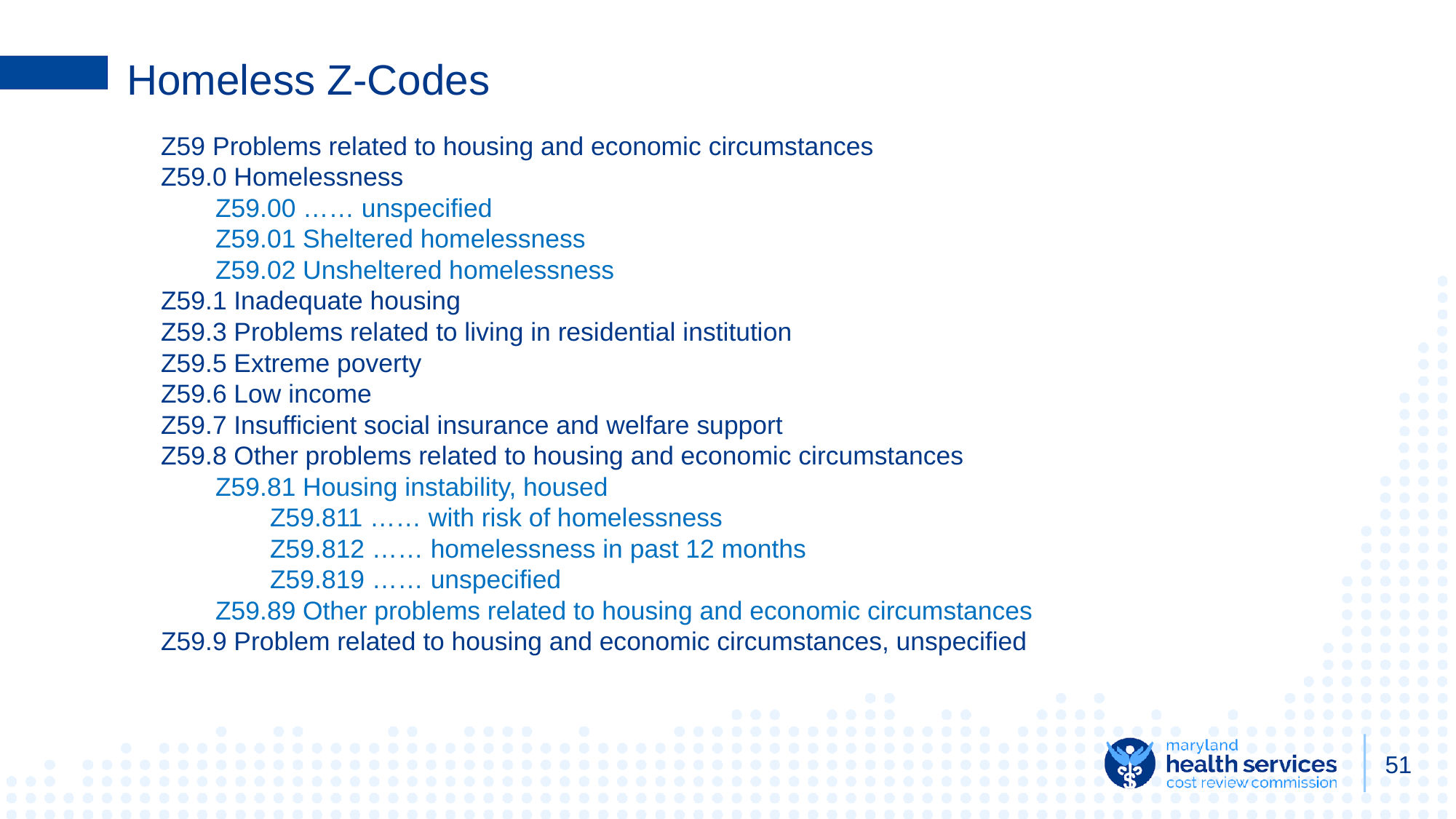

# Homeless Z-Codes
Z59 Problems related to housing and economic circumstances
Z59.0 Homelessness
Z59.00 …… unspecified
Z59.01 Sheltered homelessness
Z59.02 Unsheltered homelessness
Z59.1 Inadequate housing
Z59.3 Problems related to living in residential institution
Z59.5 Extreme poverty
Z59.6 Low income
Z59.7 Insufficient social insurance and welfare support
Z59.8 Other problems related to housing and economic circumstances
Z59.81 Housing instability, housed
Z59.811 …… with risk of homelessness
Z59.812 …… homelessness in past 12 months
Z59.819 …… unspecified
Z59.89 Other problems related to housing and economic circumstances
Z59.9 Problem related to housing and economic circumstances, unspecified
51